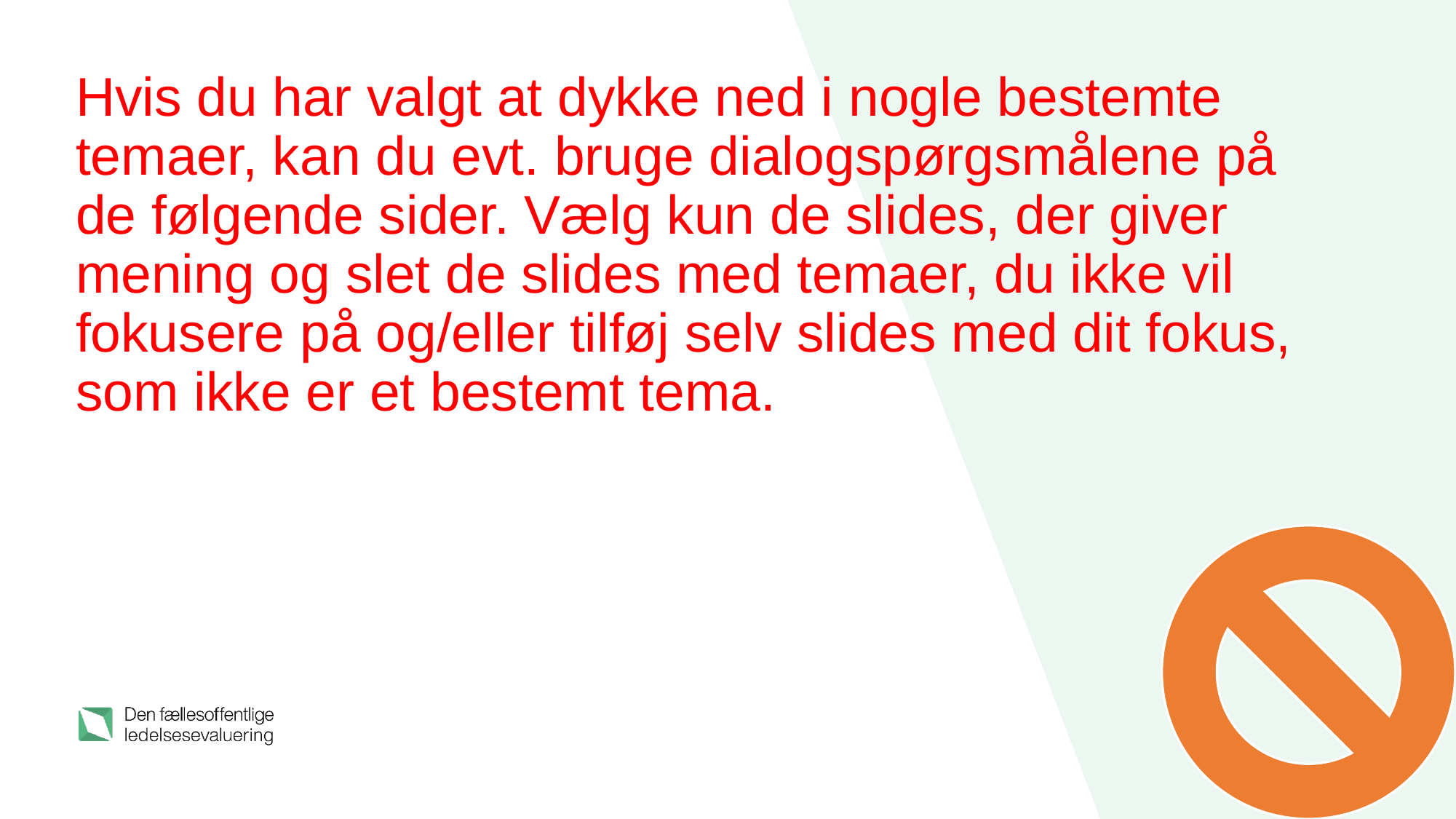

# Hvis du har valgt at dykke ned i nogle bestemte temaer, kan du evt. bruge dialogspørgsmålene på de følgende sider. Vælg kun de slides, der giver mening og slet de slides med temaer, du ikke vil fokusere på og/eller tilføj selv slides med dit fokus, som ikke er et bestemt tema.